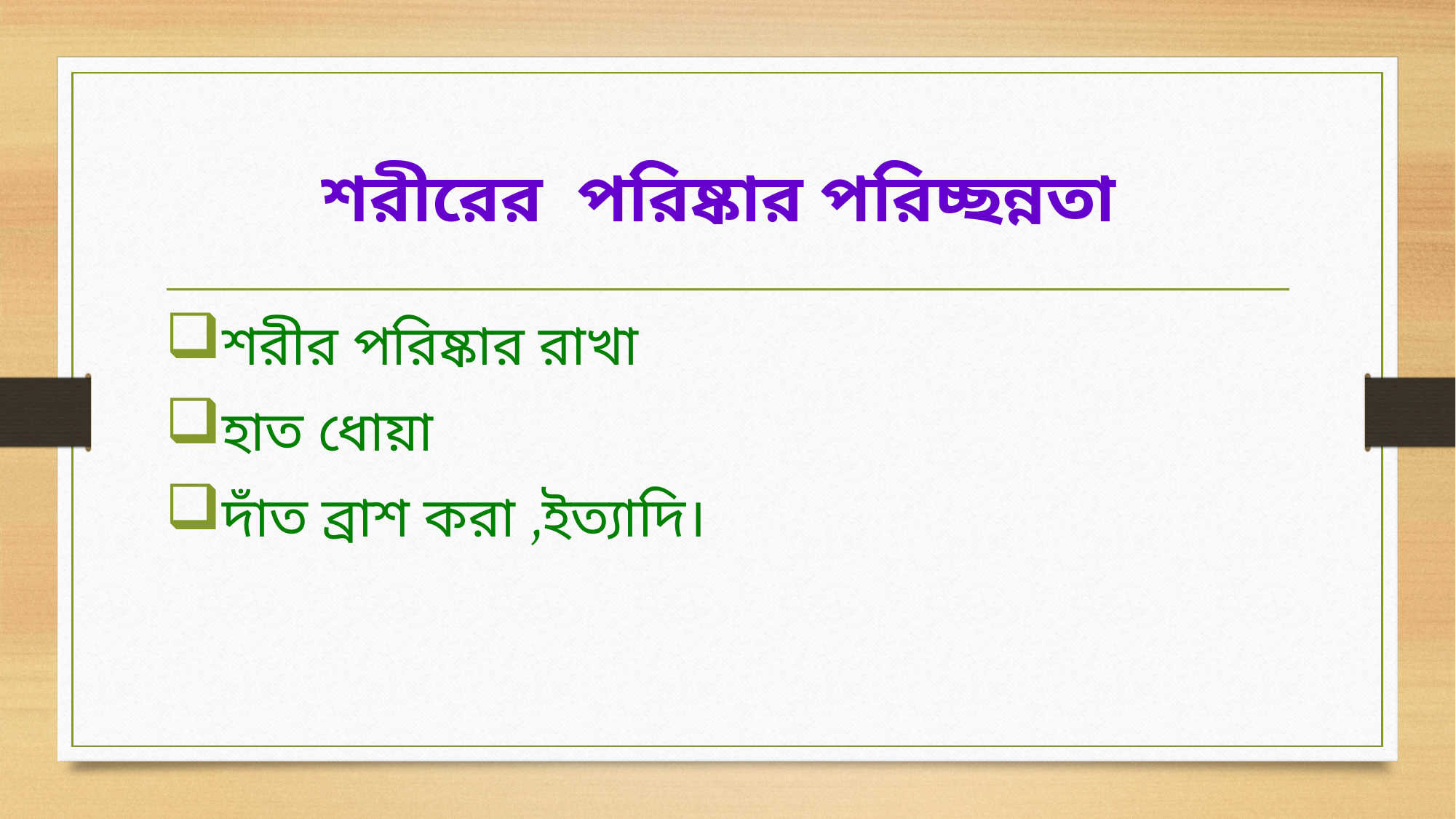

# শরীরের  পরিষ্কার পরিচ্ছন্নতা
শরীর পরিষ্কার রাখা
হাত ধোয়া
দাঁত ব্রাশ করা ,ইত্যাদি।